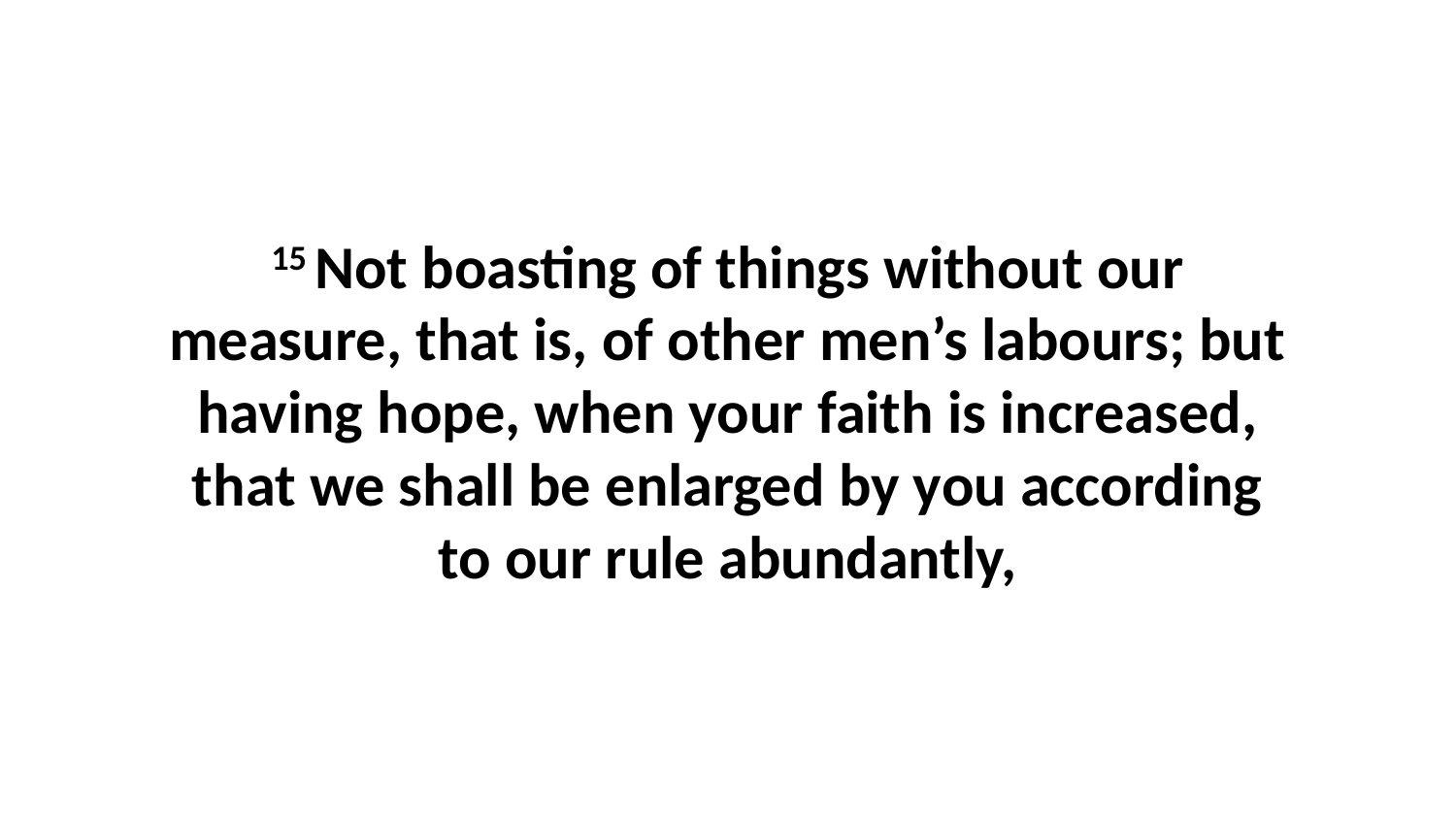

15 Not boasting of things without our measure, that is, of other men’s labours; but having hope, when your faith is increased, that we shall be enlarged by you according to our rule abundantly,